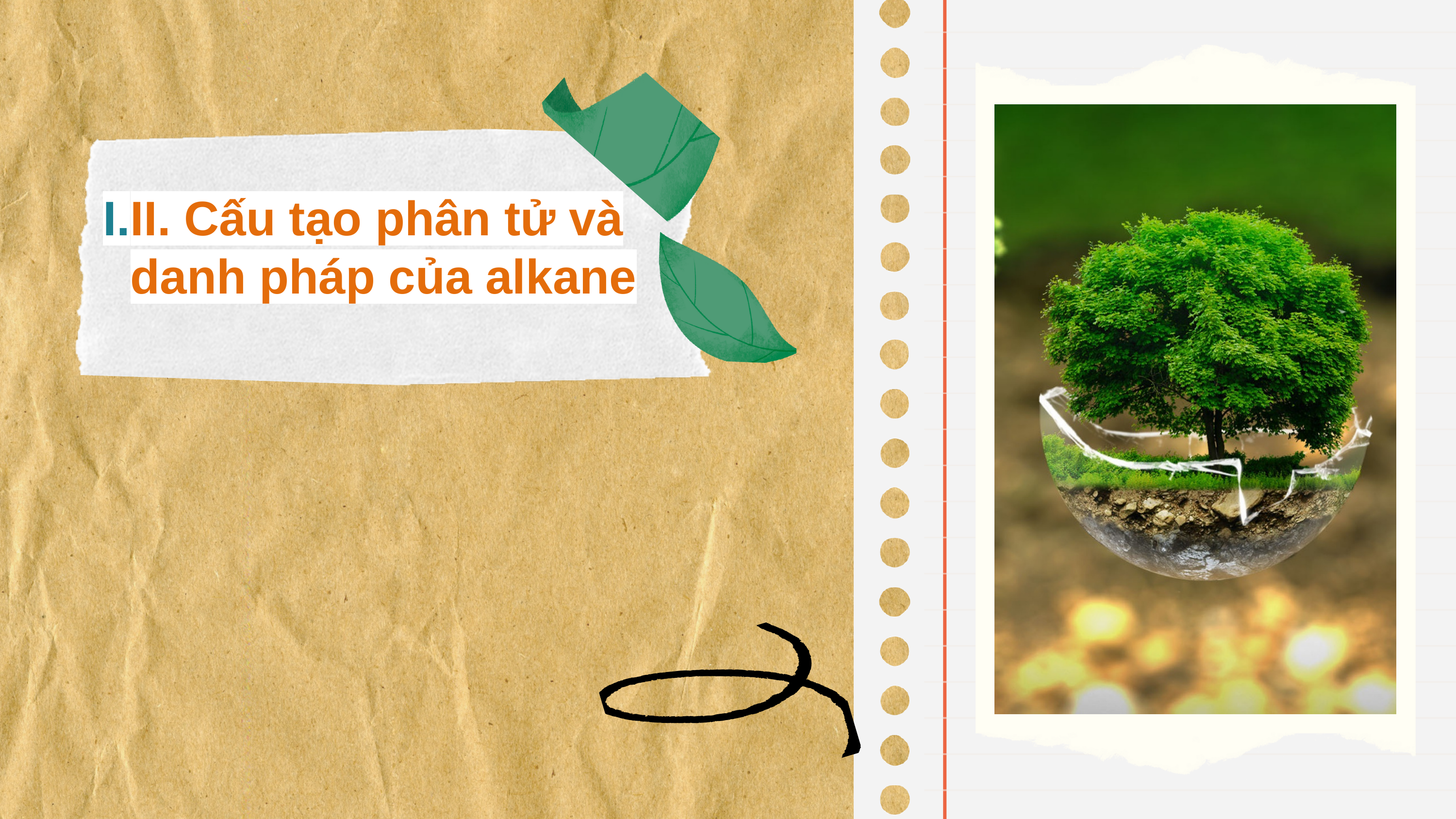

II. Cấu tạo phân tử và danh pháp của alkane